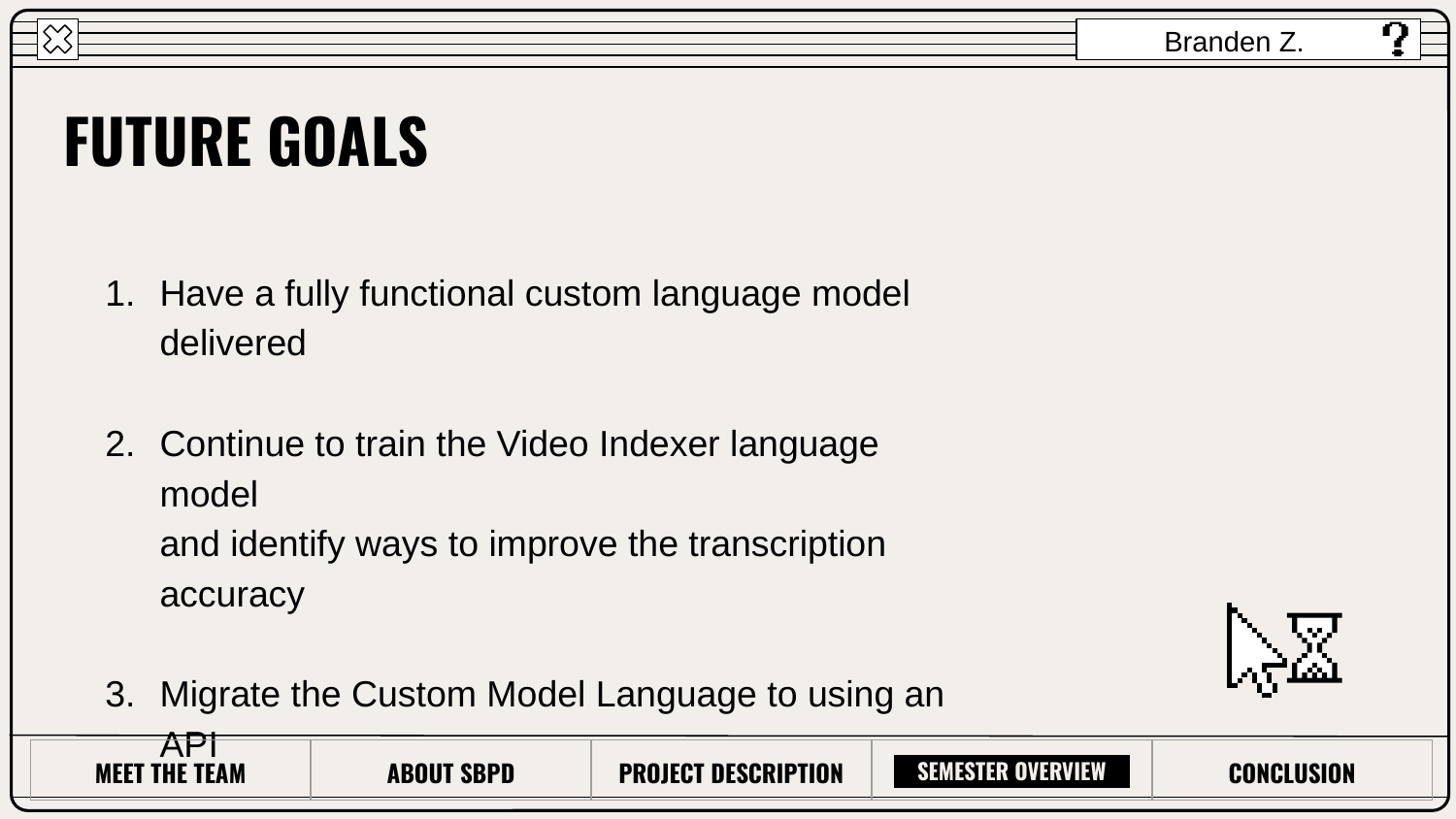

Branden Z.
FUTURE GOALS
Have a fully functional custom language model delivered

Continue to train the Video Indexer language model
and identify ways to improve the transcription accuracy

Migrate the Custom Model Language to using an API

| MEET THE TEAM | ABOUT SBPD | PROJECT DESCRIPTION | —SEMESTER OVERVIEW— | CONCLUSION |
| --- | --- | --- | --- | --- |